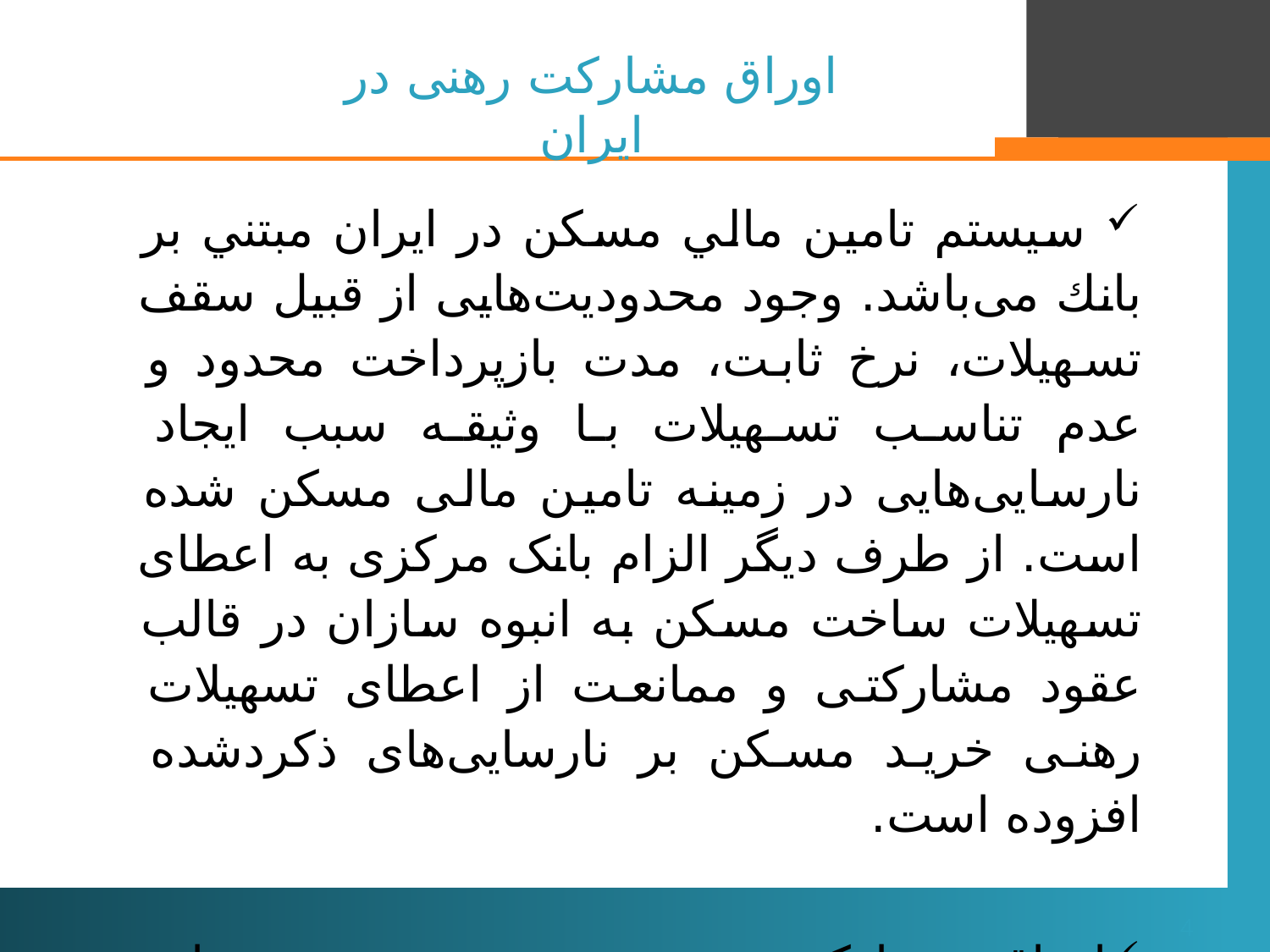

# اوراق مشارکت رهنی در ایران
 سيستم تامين مالي مسكن در ايران مبتني بر بانك می‌باشد. وجود محدودیت‌هایی از قبيل سقف تسهيلات، نرخ ثابت، مدت بازپرداخت محدود و عدم تناسب تسهيلات با وثيقه سبب ایجاد نارسایی‌هایی در زمینه تامین مالی مسکن شده است. از طرف دیگر الزام بانک مرکزی به اعطای تسهیلات ساخت مسکن به انبوه سازان در قالب عقود مشارکتی و ممانعت از اعطای تسهیلات رهنی خرید مسکن بر نارسایی‌های ذکردشده افزوده است.

اوراق مشارکت رهني سبب می‌شود توان بانک‌ها جهت اعطای تسهیلات جدید افزایش یابد.
4